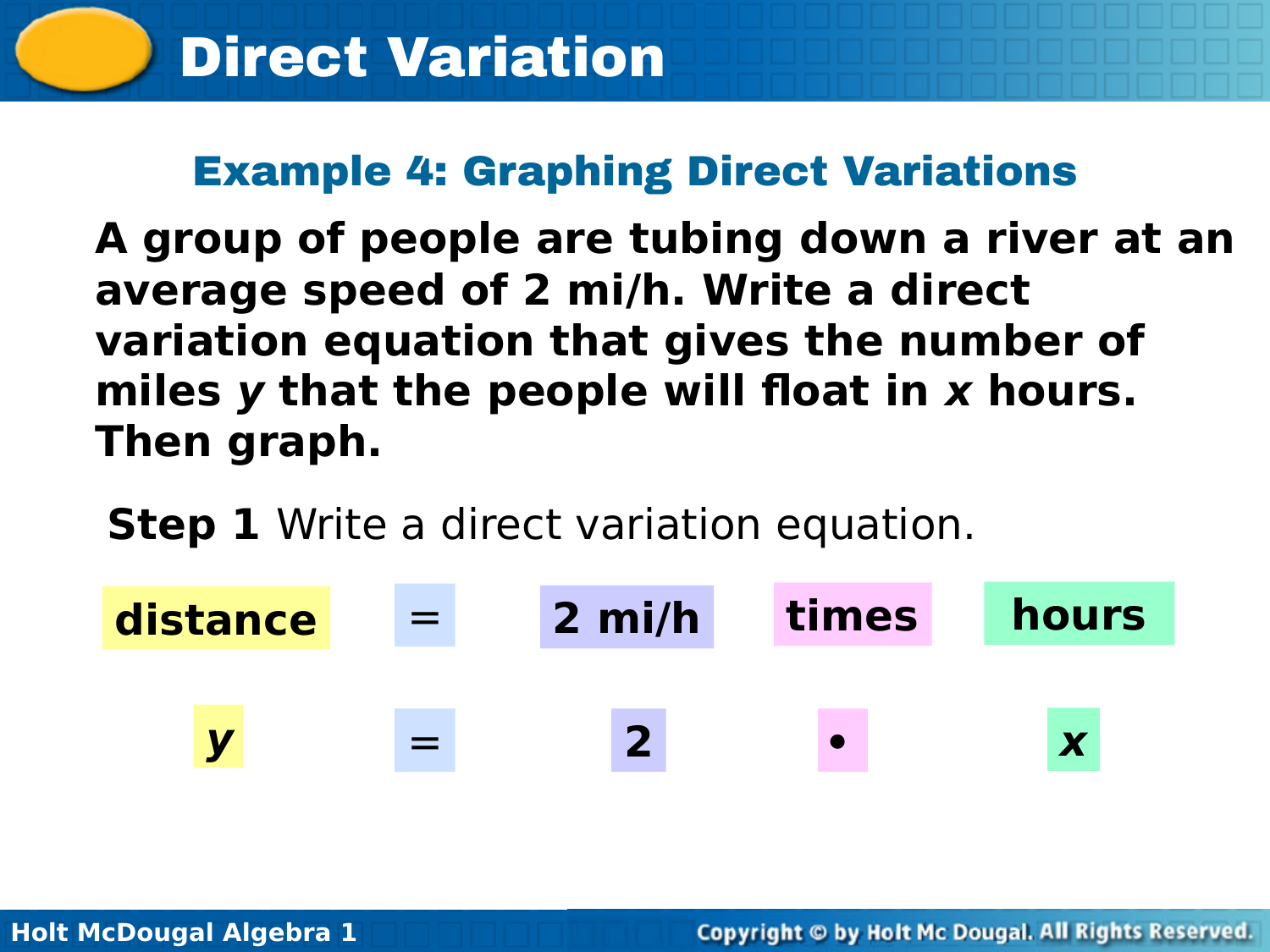

Example 4: Graphing Direct Variations
A group of people are tubing down a river at an average speed of 2 mi/h. Write a direct variation equation that gives the number of miles y that the people will float in x hours. Then graph.
Step 1 Write a direct variation equation.
hours
times
=
2 mi/h
distance
y
x
=
2
•